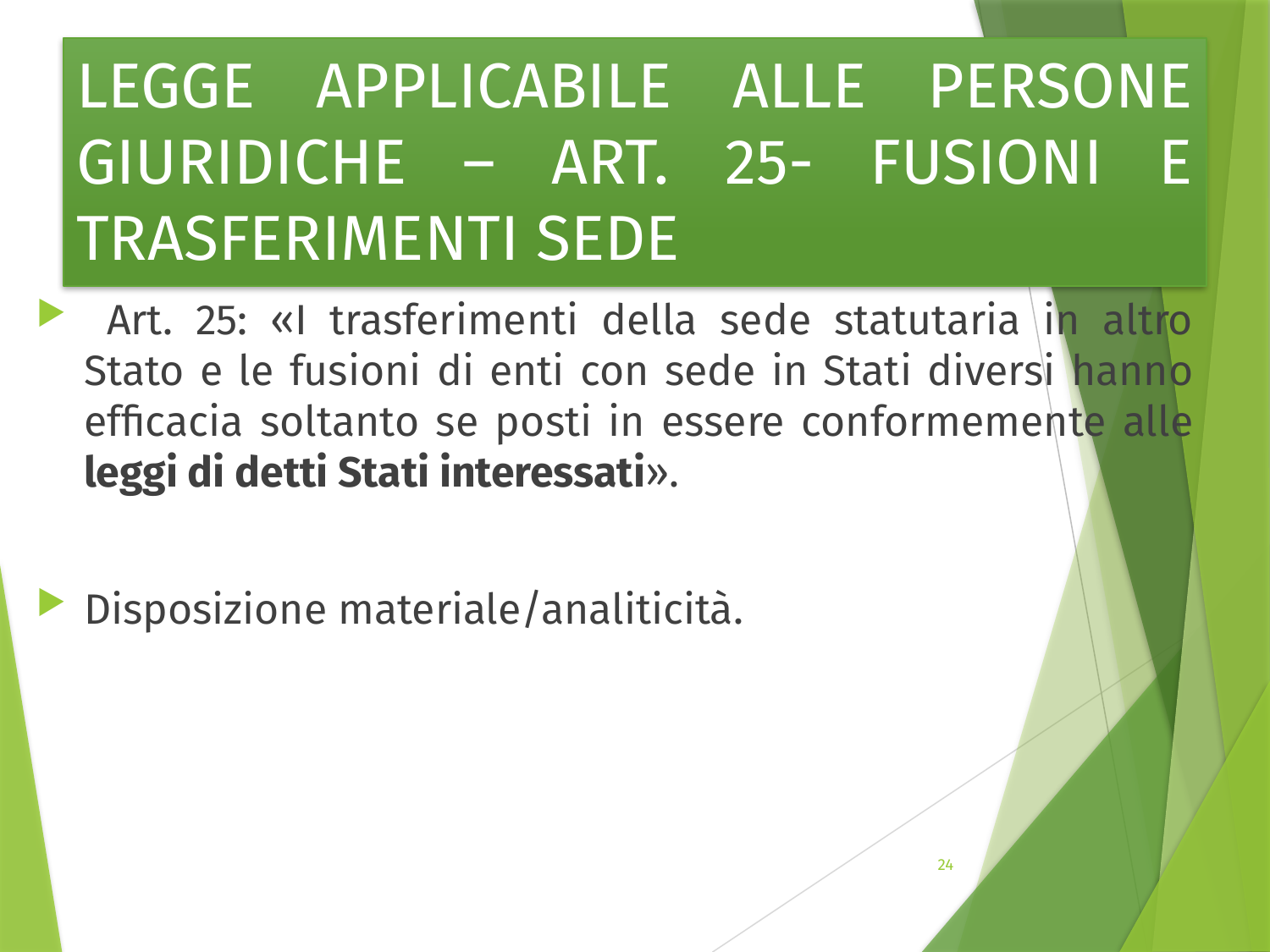

# LEGGE APPLICABILE ALLE PERSONE GIURIDICHE – ART. 25- FUSIONI E TRASFERIMENTI SEDE
 Art. 25: «I trasferimenti della sede statutaria in altro Stato e le fusioni di enti con sede in Stati diversi hanno efficacia soltanto se posti in essere conformemente alle leggi di detti Stati interessati».

Disposizione materiale/analiticità.
24